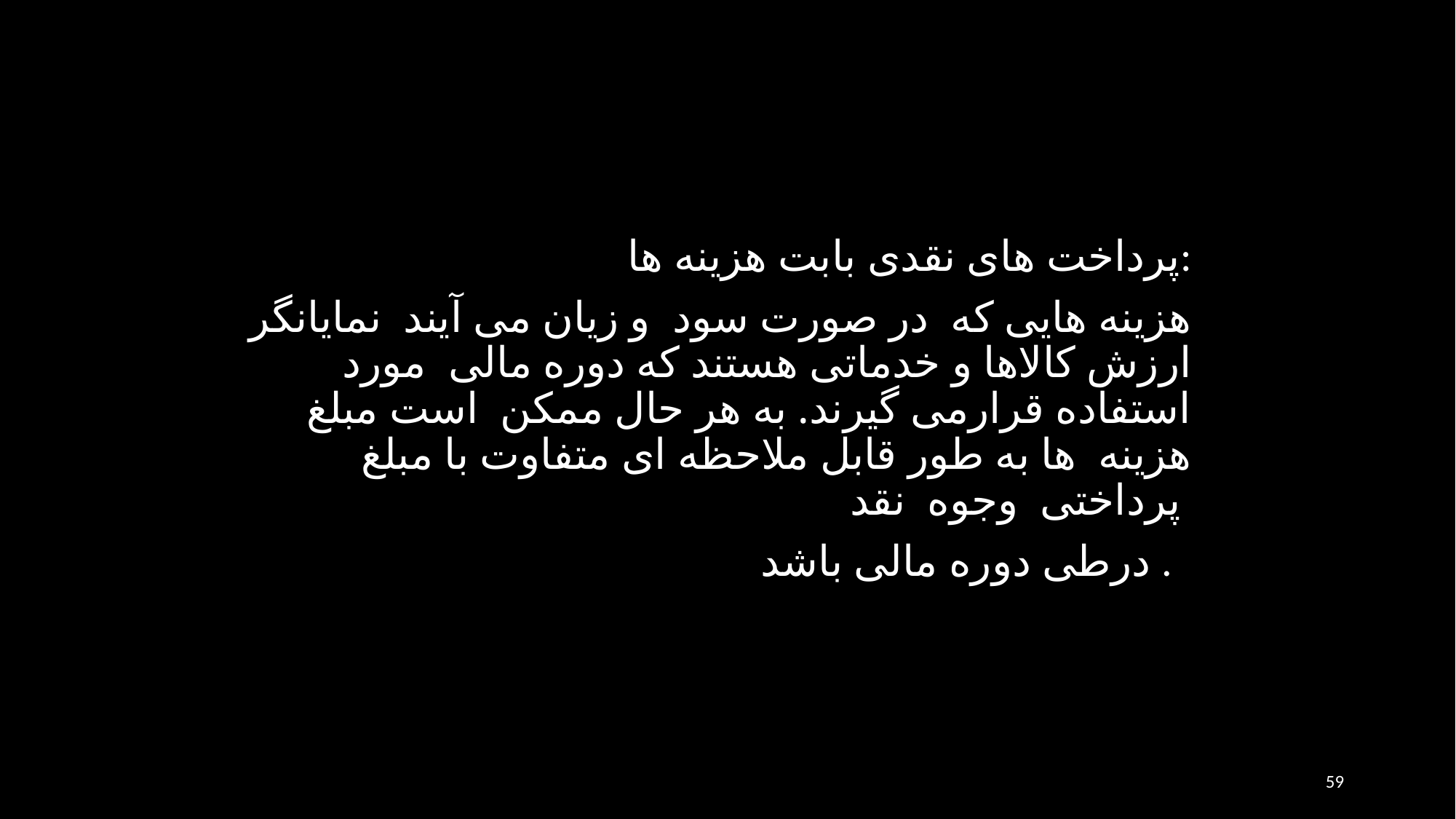

پرداخت های نقدی بابت هزینه ها:
هزینه هایی که  در صورت سود  و زیان می آیند  نمایانگر ارزش کالاها و خدماتی هستند که دوره مالی  مورد استفاده قرارمی گیرند. به هر حال ممکن  است مبلغ  هزینه  ها به طور قابل ملاحظه ای متفاوت با مبلغ  پرداختی  وجوه  نقد
درطی دوره مالی باشد .
59